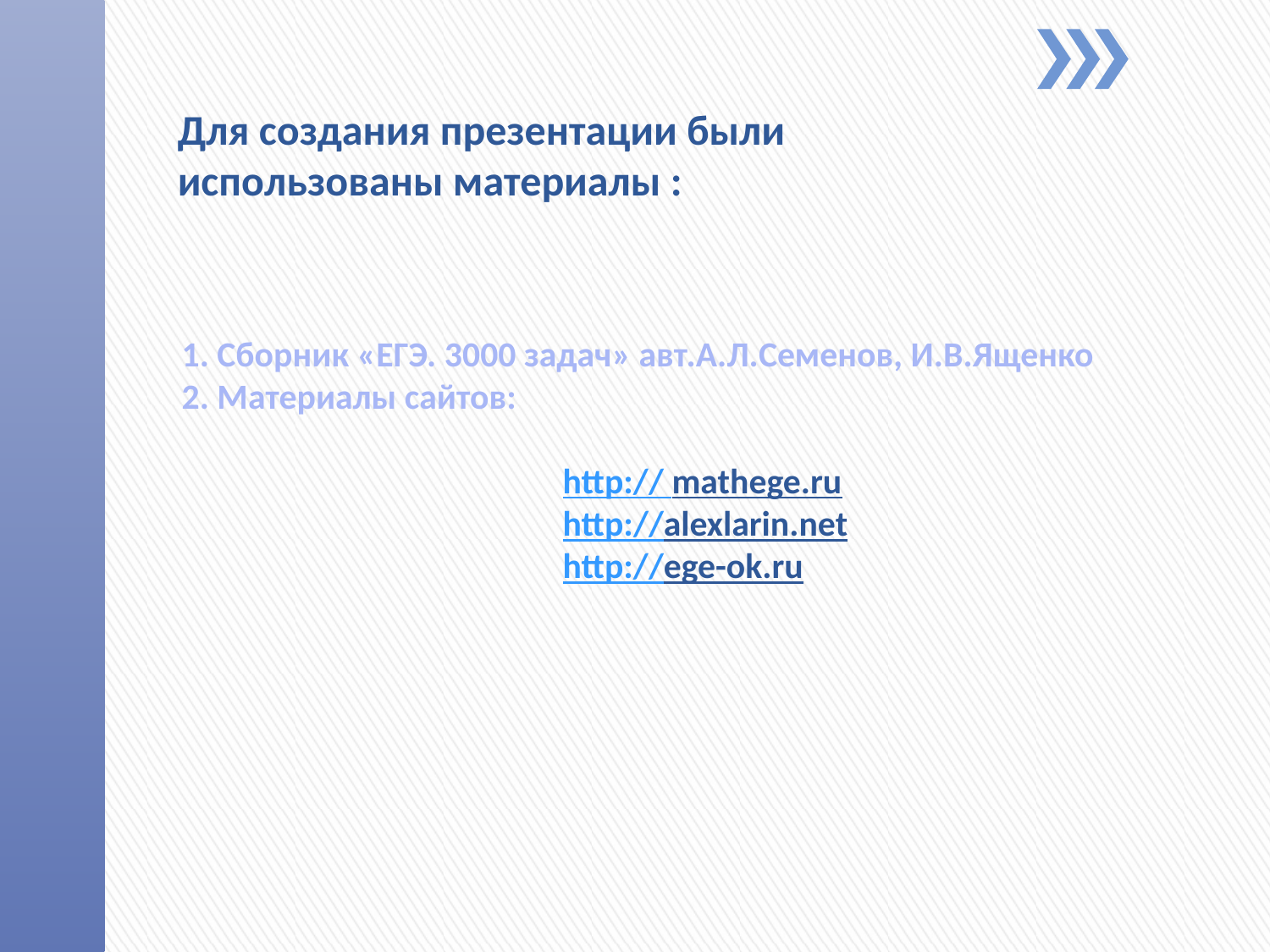

Для создания презентации были использованы материалы :
# 1. Сборник «ЕГЭ. 3000 задач» авт.А.Л.Семенов, И.В.Ященко 2. Материалы сайтов: http:// mathege.ru http://alexlarin.net http://ege-ok.ru